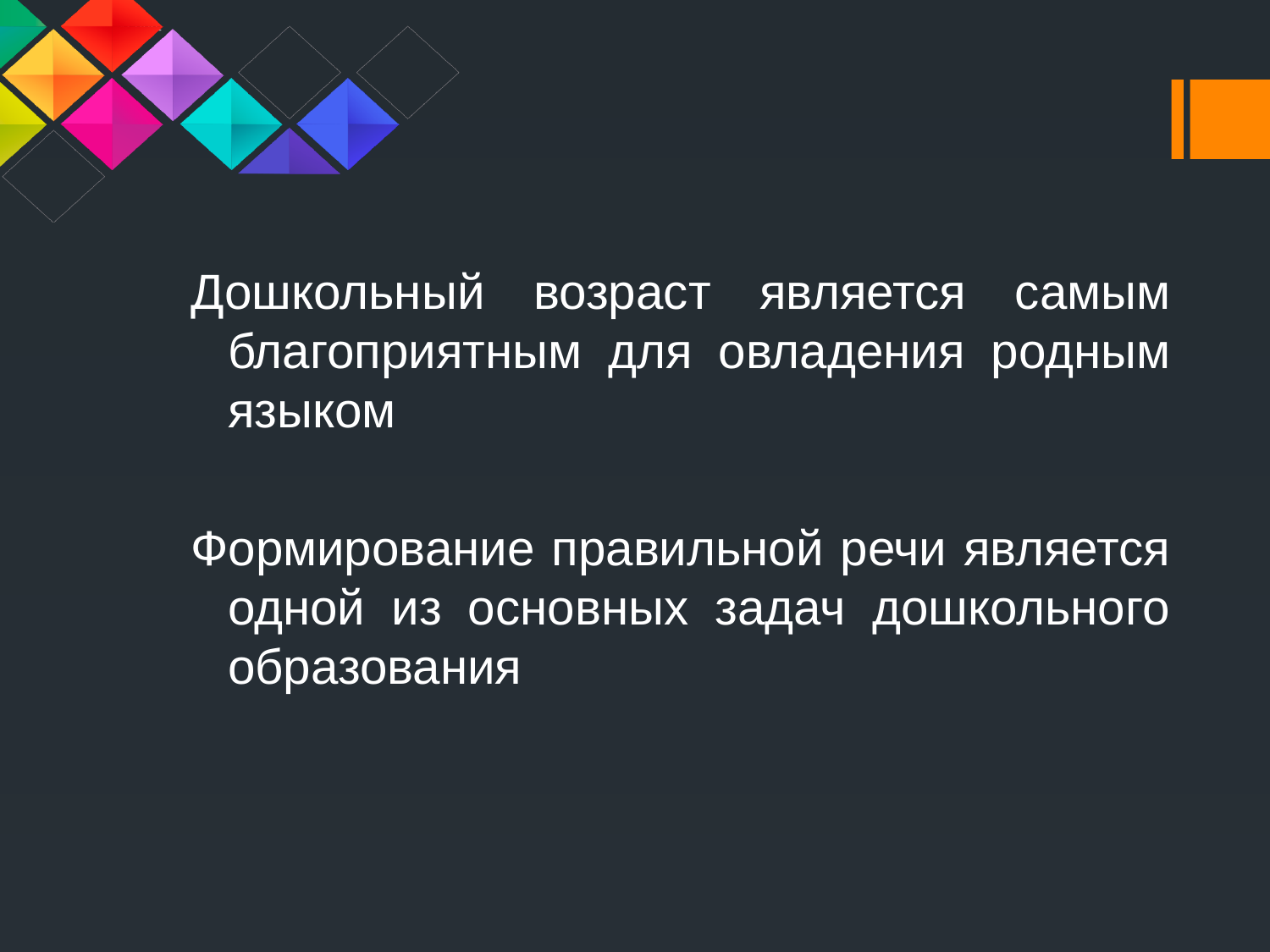

Дошкольный возраст является самым благоприятным для овладения родным языком

Формирование правильной речи является одной из основных задач дошкольного образования